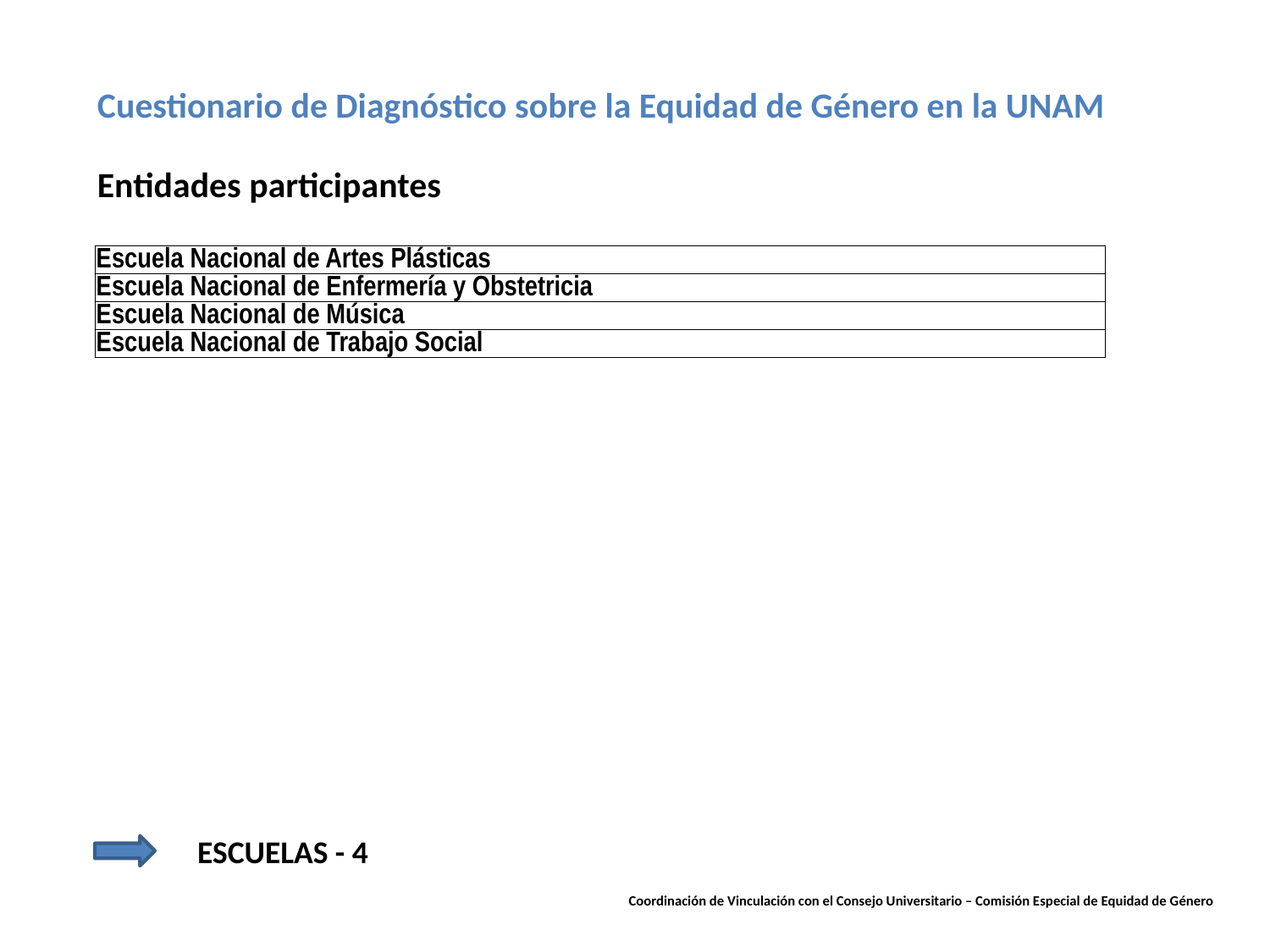

Cuestionario de Diagnóstico sobre la Equidad de Género en la UNAM
Entidades participantes
| Escuela Nacional de Artes Plásticas |
| --- |
| Escuela Nacional de Enfermería y Obstetricia |
| Escuela Nacional de Música |
| Escuela Nacional de Trabajo Social |
ESCUELAS - 4

Coordinación de Vinculación con el Consejo Universitario – Comisión Especial de Equidad de Género